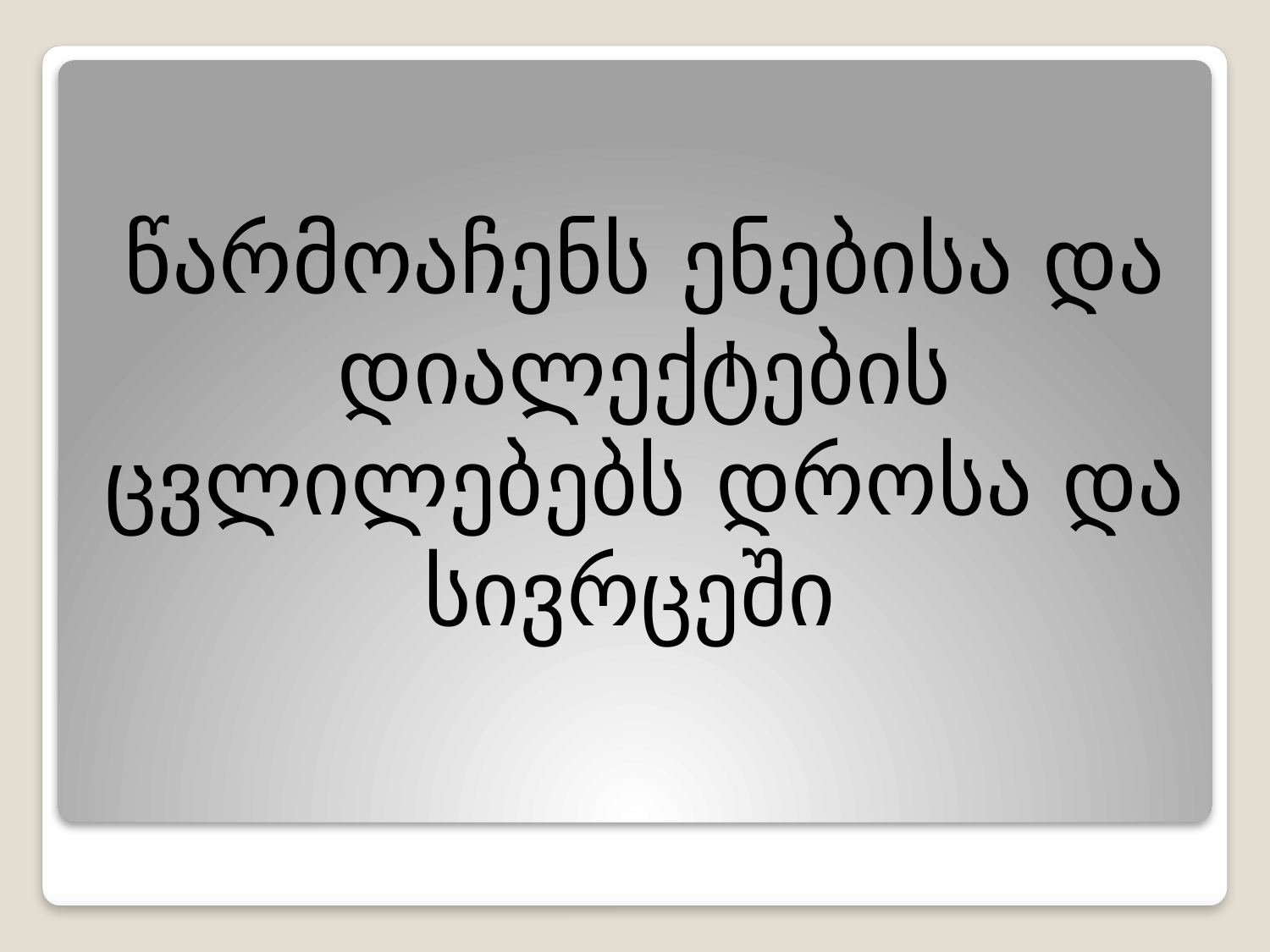

წარმოაჩენს ენებისა და დიალექტების ცვლილებებს დროსა და სივრცეში
#